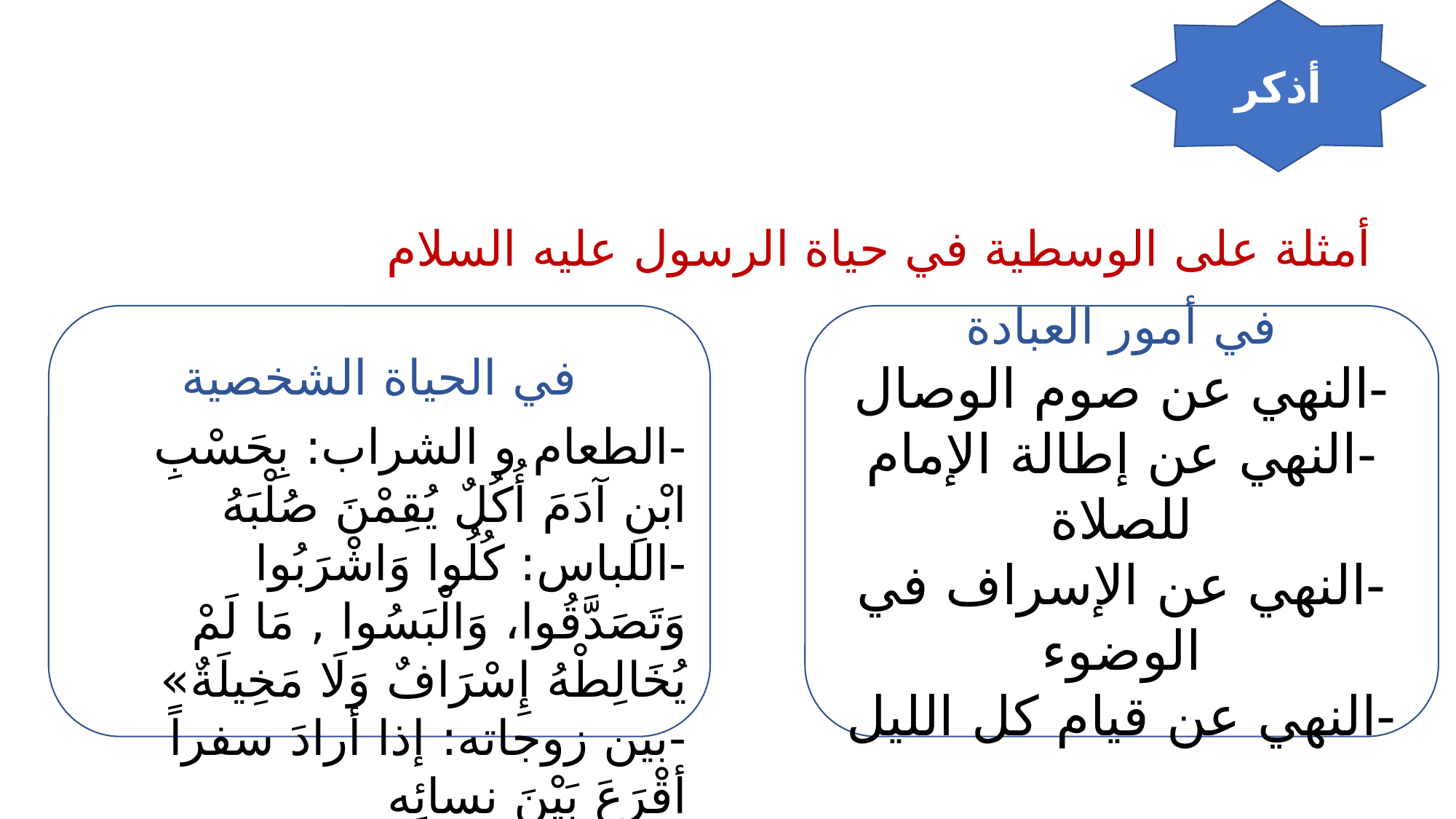

أذكر
# أمثلة على الوسطية في حياة الرسول عليه السلام
في الحياة الشخصية

في أمور العبادة
-النهي عن صوم الوصال
-النهي عن إطالة الإمام للصلاة
-النهي عن الإسراف في الوضوء
-النهي عن قيام كل الليل
-الطعام و الشراب: بِحَسْبِ ابْنِ آدَمَ أُكُلٌ يُقِمْنَ صُلْبَهُ
-اللباس: كُلُوا وَاشْرَبُوا وَتَصَدَّقُوا، وَالْبَسُوا , مَا لَمْ يُخَالِطْهُ إِسْرَافٌ وَلَا مَخِيلَةٌ»
-بين زوجاته: إذا أرادَ سفراً أقْرَعَ بَيْنَ نسائِه